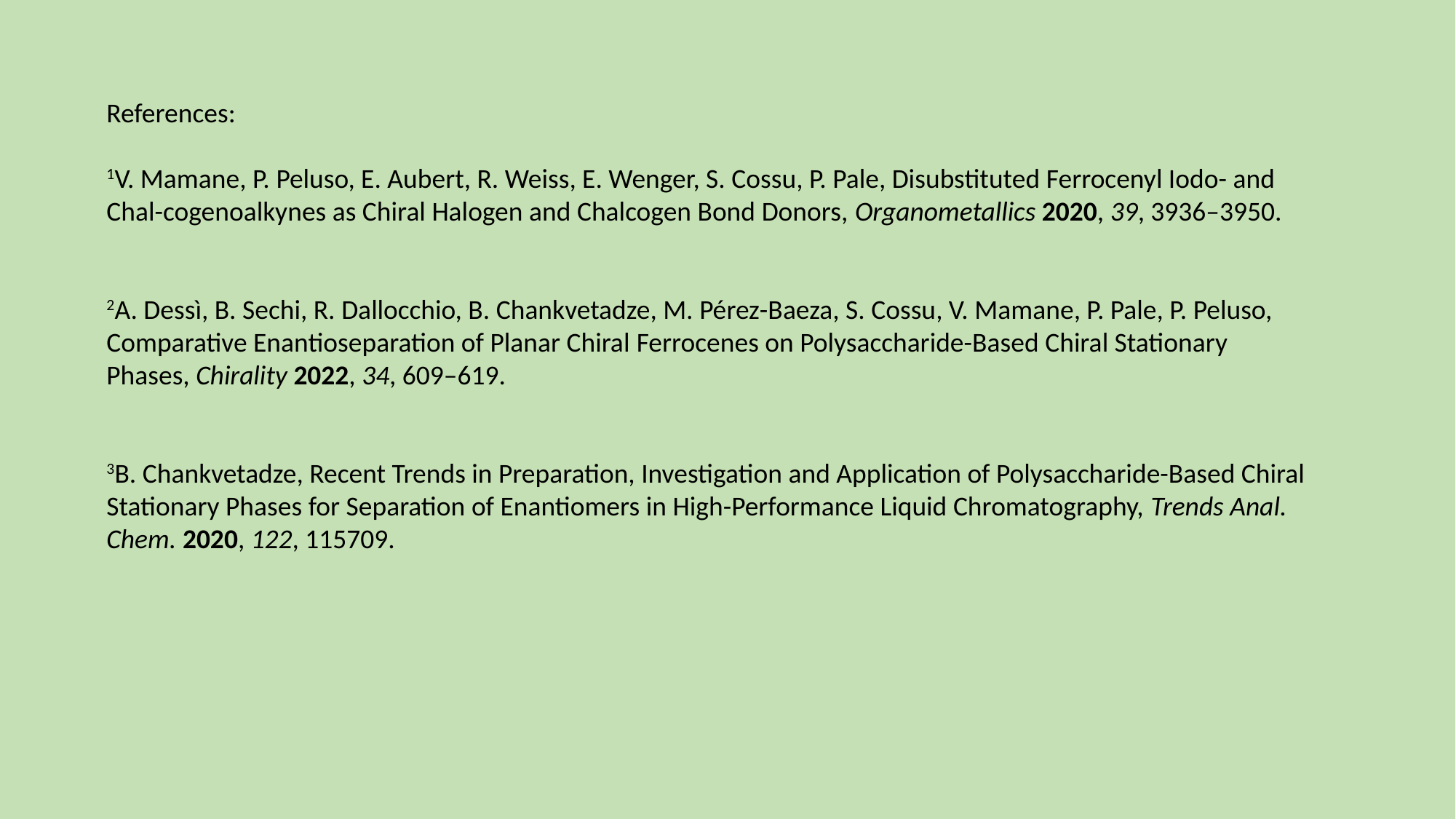

References:

1V. Mamane, P. Peluso, E. Aubert, R. Weiss, E. Wenger, S. Cossu, P. Pale, Disubstituted Ferrocenyl Iodo- and Chal-cogenoalkynes as Chiral Halogen and Chalcogen Bond Donors, Organometallics 2020, 39, 3936–3950.

2A. Dessì, B. Sechi, R. Dallocchio, B. Chankvetadze, M. Pérez-Baeza, S. Cossu, V. Mamane, P. Pale, P. Peluso, Comparative Enantioseparation of Planar Chiral Ferrocenes on Polysaccharide-Based Chiral Stationary Phases, Chirality 2022, 34, 609–619.

3B. Chankvetadze, Recent Trends in Preparation, Investigation and Application of Polysaccharide-Based Chiral Stationary Phases for Separation of Enantiomers in High-Performance Liquid Chromatography, Trends Anal. Chem. 2020, 122, 115709.